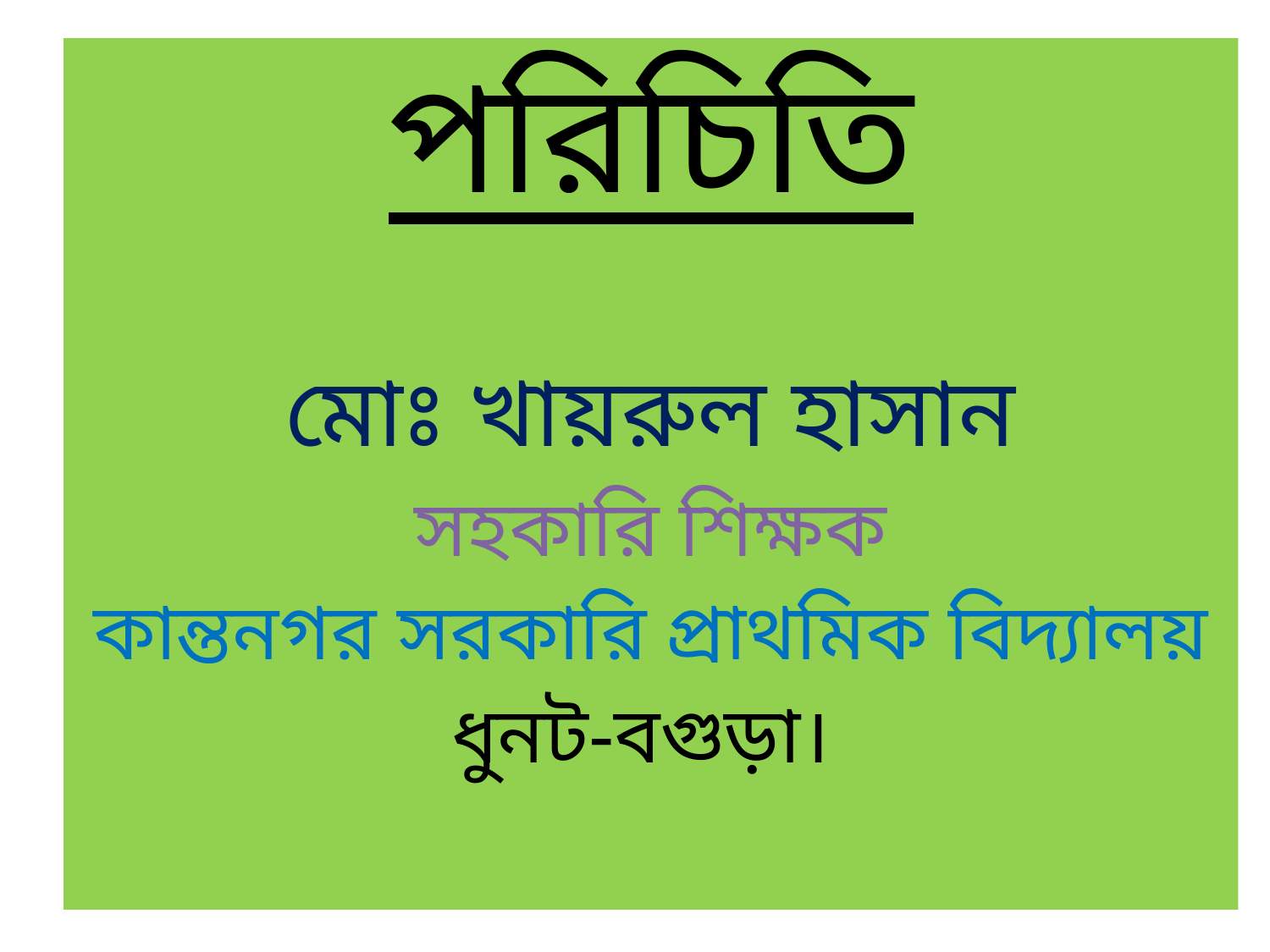

# পরিচিতি মোঃ খায়রুল হাসান সহকারি শিক্ষক কান্তনগর সরকারি প্রাথমিক বিদ্যালয় ধুনট-বগুড়া।